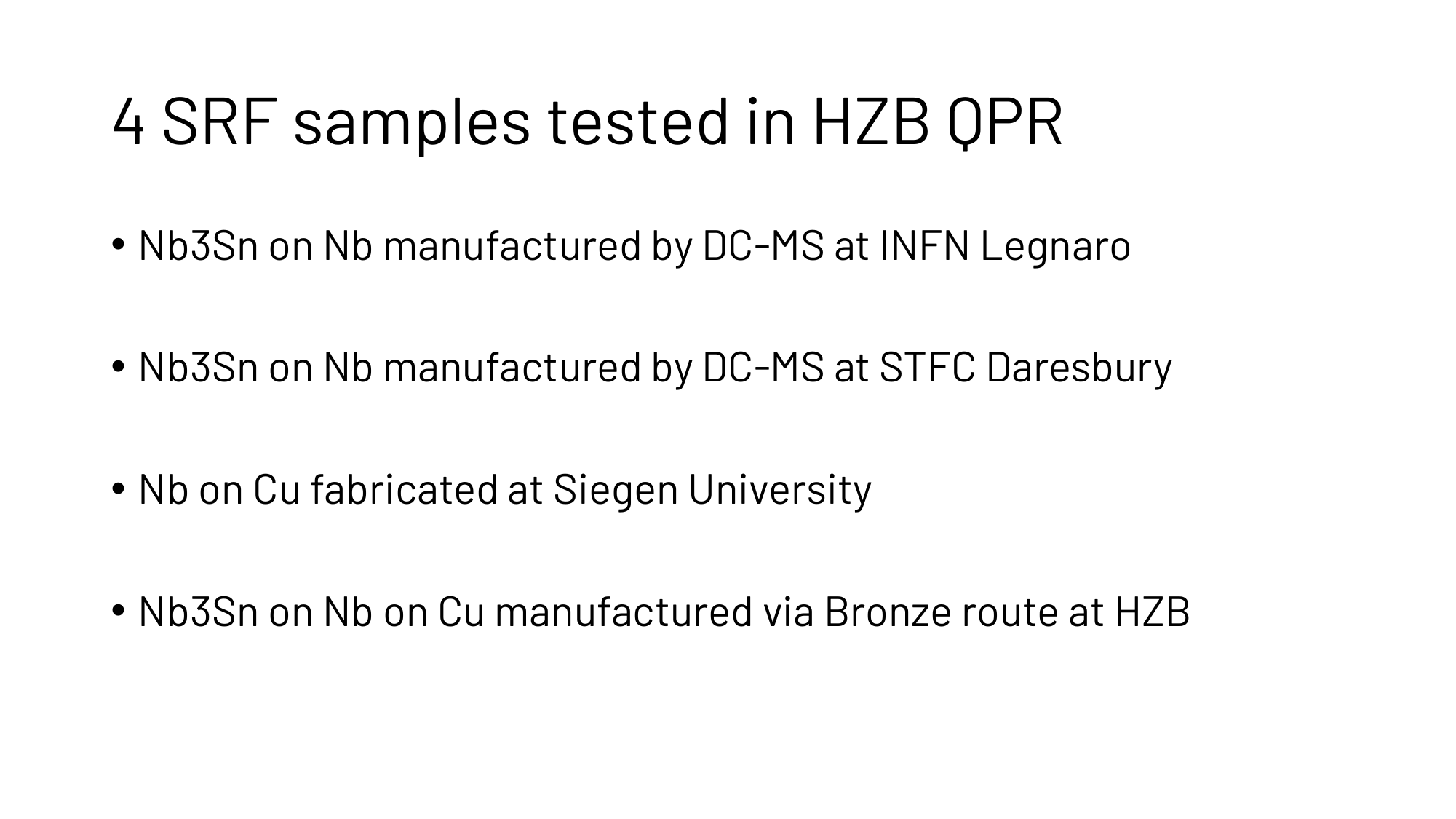

# 4 SRF samples tested in HZB QPR
Nb3Sn on Nb manufactured by DC-MS at INFN Legnaro

Nb3Sn on Nb manufactured by DC-MS at STFC Daresbury

Nb on Cu fabricated at Siegen University

Nb3Sn on Nb on Cu manufactured via Bronze route at HZB